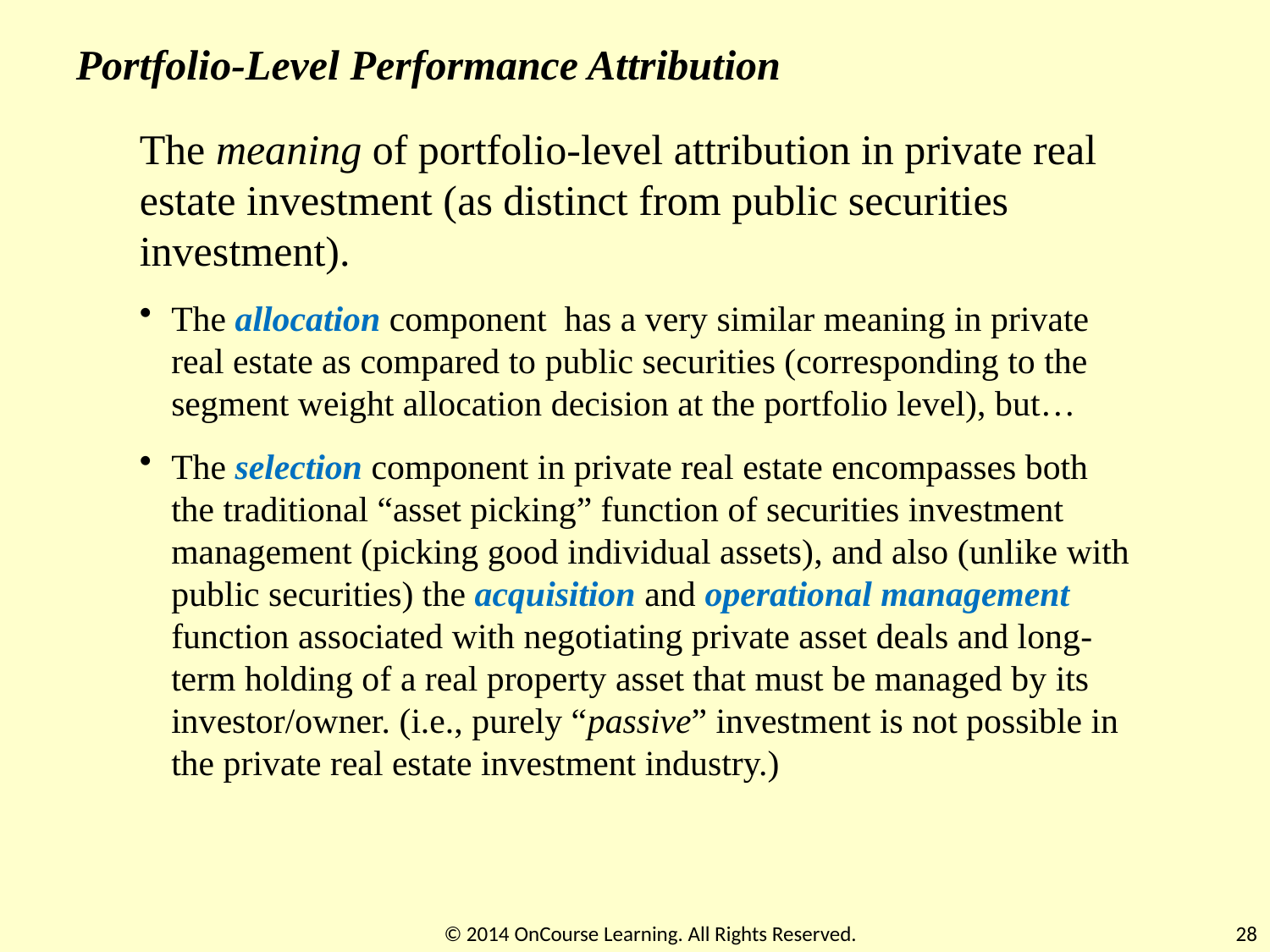

Portfolio-Level Performance Attribution
The meaning of portfolio-level attribution in private real estate investment (as distinct from public securities investment).
The allocation component  has a very similar meaning in private real estate as compared to public securities (corresponding to the segment weight allocation decision at the portfolio level), but…
The selection component in private real estate encompasses both the traditional “asset picking” function of securities investment management (picking good individual assets), and also (unlike with public securities) the acquisition and operational management function associated with negotiating private asset deals and long-term holding of a real property asset that must be managed by its investor/owner. (i.e., purely “passive” investment is not possible in the private real estate investment industry.)
© 2014 OnCourse Learning. All Rights Reserved.
28